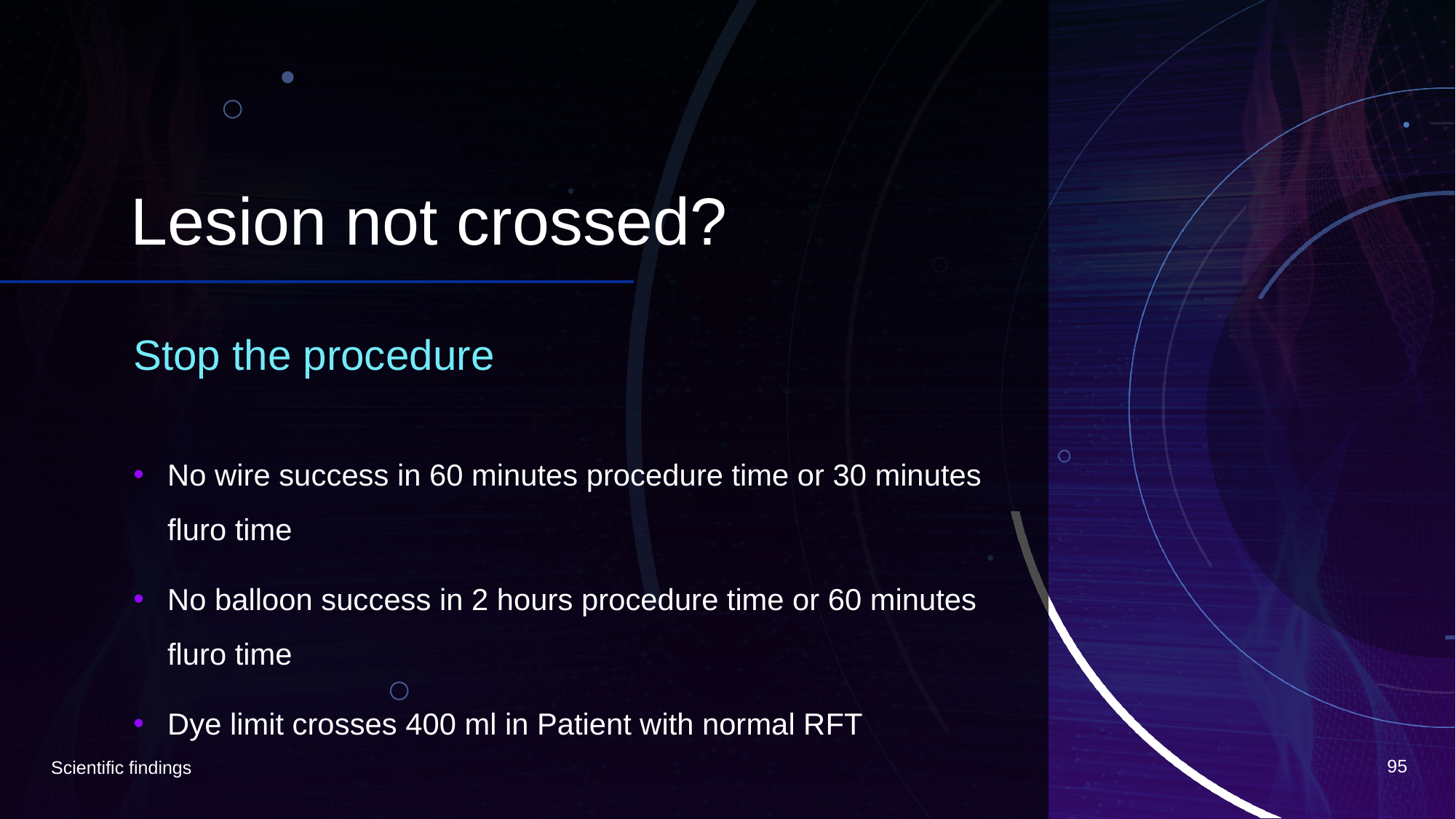

# Lesion not crossed?
Stop the procedure
No wire success in 60 minutes procedure time or 30 minutes fluro time
No balloon success in 2 hours procedure time or 60 minutes fluro time
Dye limit crosses 400 ml in Patient with normal RFT
95
Scientific findings